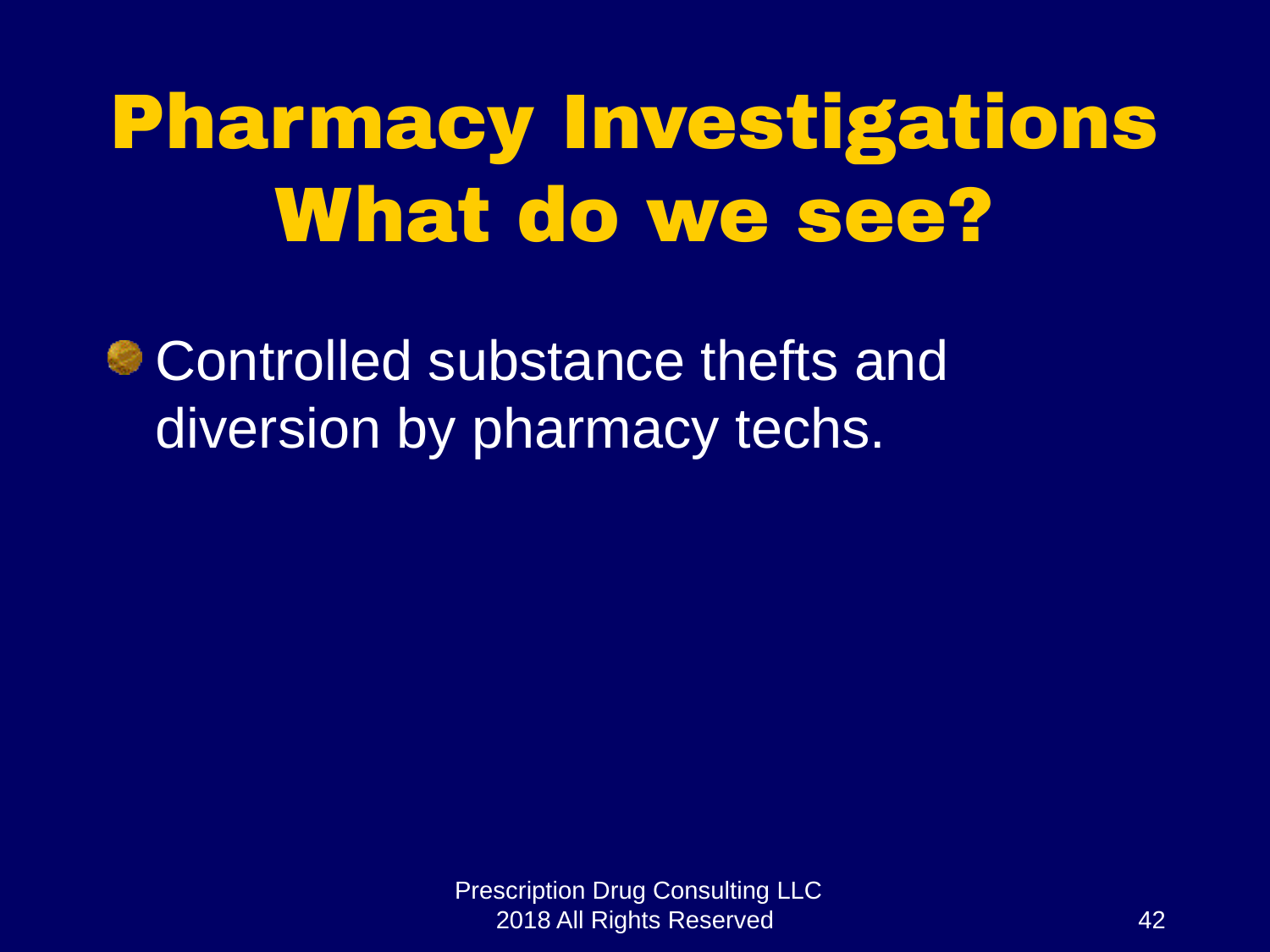

# Pharmacy Investigations What do we see?
Controlled substance thefts and diversion by pharmacy techs.
Prescription Drug Consulting LLC 2018 All Rights Reserved
42